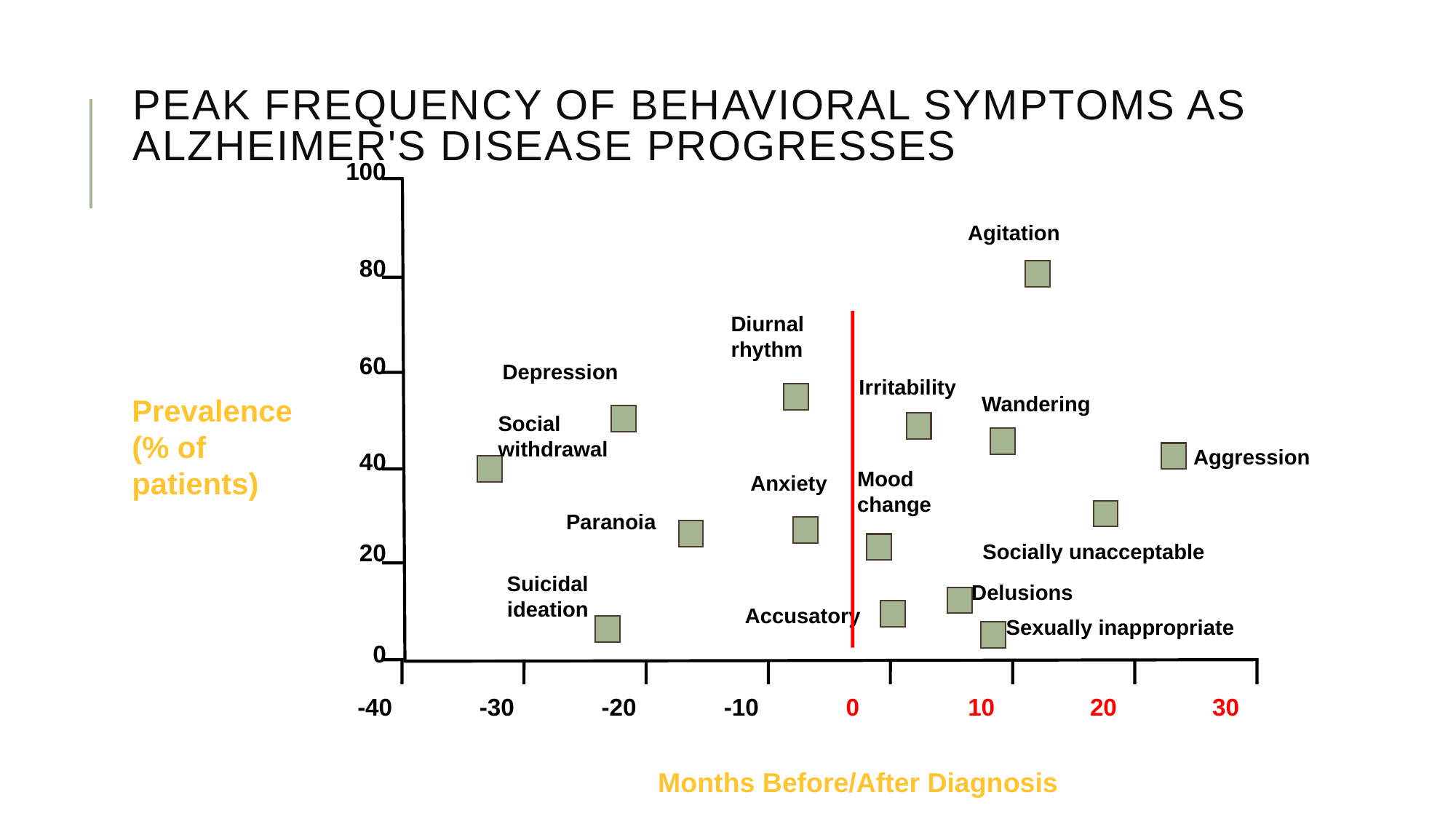

# Peak Frequency of Behavioral Symptoms as Alzheimer's Disease Progresses
100

Agitation
80

Diurnal rhythm
60
Depression
Irritability

Wandering
Social
withdrawal

Aggression
40

Mood change
Anxiety

Paranoia

20

Socially unacceptable
Suicidal
ideation
Delusions

Accusatory

Sexually inappropriate

0

-40
-30
-20
-10
0
10
20
30
Months Before/After Diagnosis

Prevalence
(% of patients)